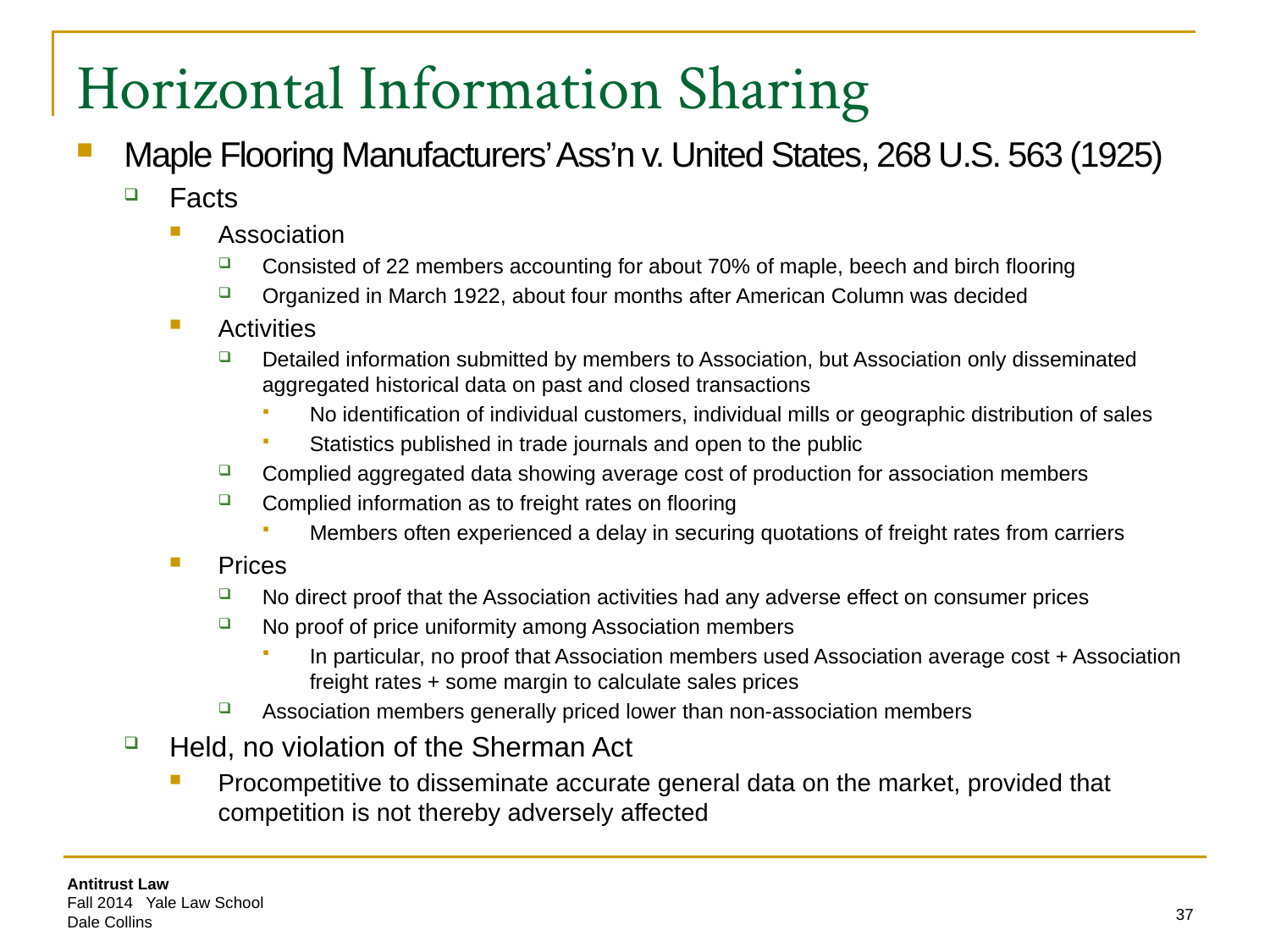

# Horizontal Information Sharing
Maple Flooring Manufacturers’ Ass’n v. United States, 268 U.S. 563 (1925)
Facts
Association
Consisted of 22 members accounting for about 70% of maple, beech and birch flooring
Organized in March 1922, about four months after American Column was decided
Activities
Detailed information submitted by members to Association, but Association only disseminated aggregated historical data on past and closed transactions
No identification of individual customers, individual mills or geographic distribution of sales
Statistics published in trade journals and open to the public
Complied aggregated data showing average cost of production for association members
Complied information as to freight rates on flooring
Members often experienced a delay in securing quotations of freight rates from carriers
Prices
No direct proof that the Association activities had any adverse effect on consumer prices
No proof of price uniformity among Association members
In particular, no proof that Association members used Association average cost + Association freight rates + some margin to calculate sales prices
Association members generally priced lower than non-association members
Held, no violation of the Sherman Act
Procompetitive to disseminate accurate general data on the market, provided that competition is not thereby adversely affected
37